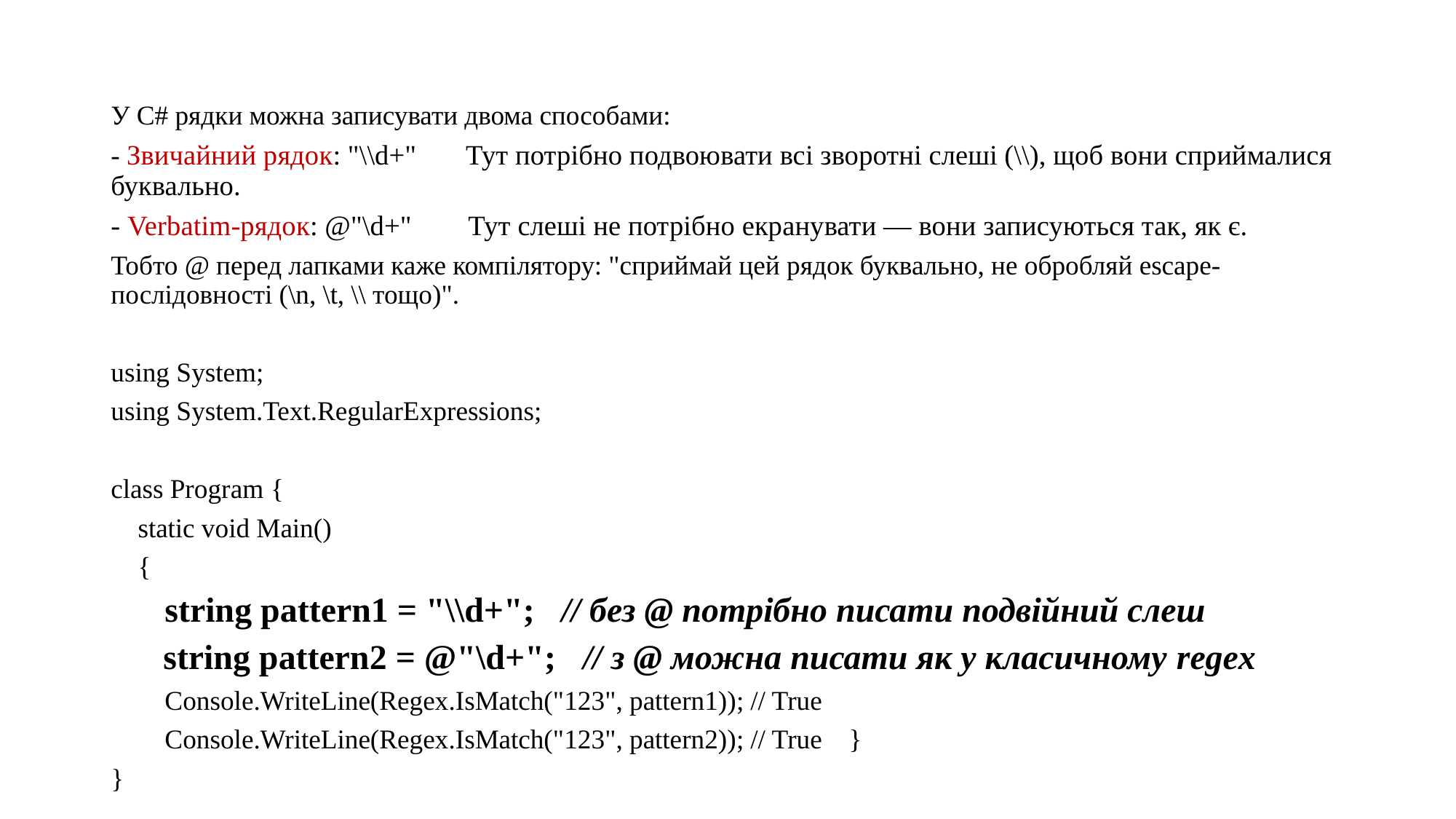

У C# рядки можна записувати двома способами:
- Звичайний рядок: "\\d+"       Тут потрібно подвоювати всі зворотні слеші (\\), щоб вони сприймалися буквально.
- Verbatim-рядок: @"\d+"        Тут слеші не потрібно екранувати — вони записуються так, як є.
Тобто @ перед лапками каже компілятору: "сприймай цей рядок буквально, не обробляй escape-послідовності (\n, \t, \\ тощо)".

using System;
using System.Text.RegularExpressions;

class Program {
    static void Main()
    {
        string pattern1 = "\\d+";   // без @ потрібно писати подвійний слеш
      string pattern2 = @"\d+";   // з @ можна писати як у класичному regex
        Console.WriteLine(Regex.IsMatch("123", pattern1)); // True
        Console.WriteLine(Regex.IsMatch("123", pattern2)); // True    }
}